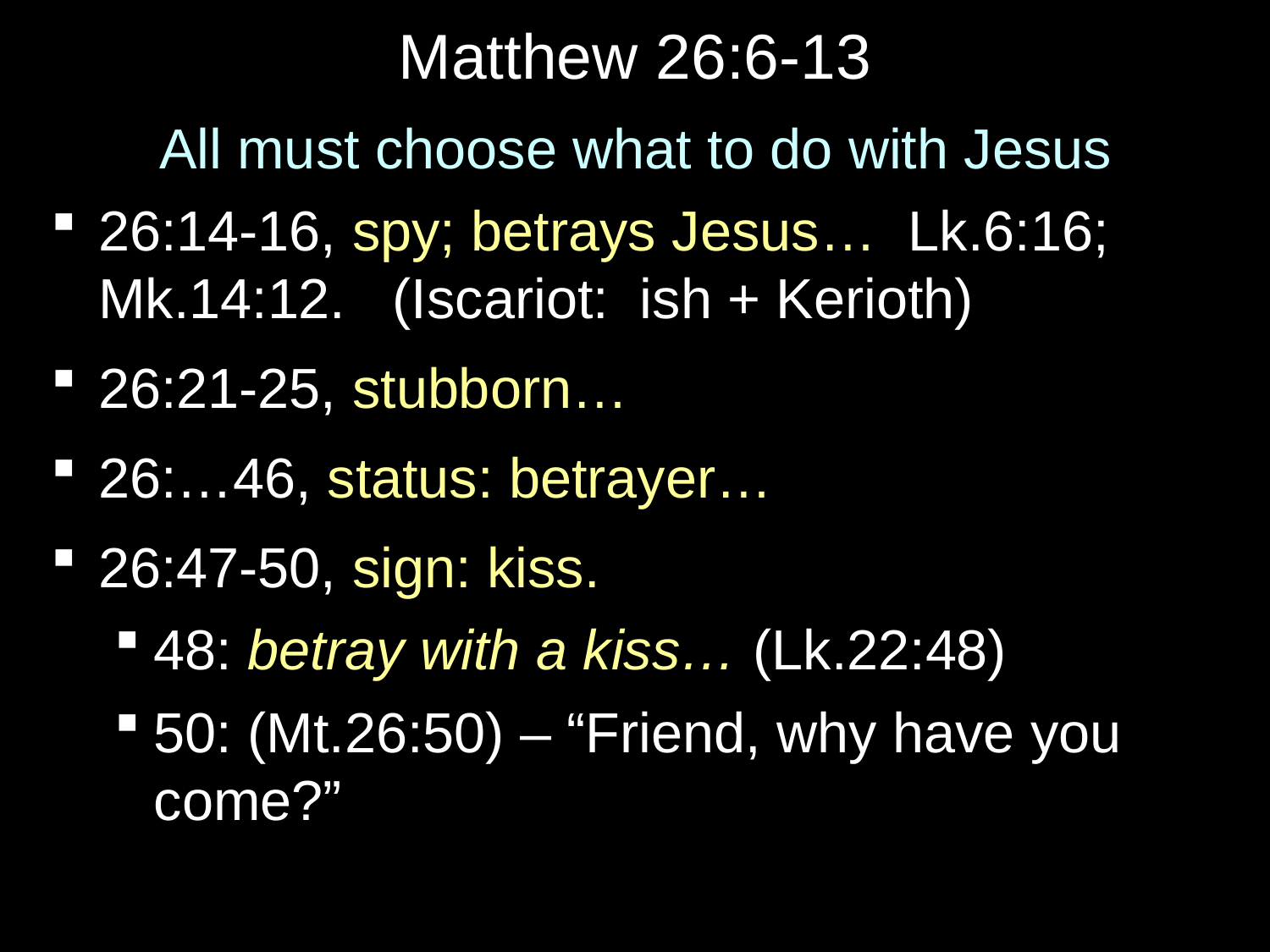

# Matthew 26:6-13
All must choose what to do with Jesus
26:14-16, spy; betrays Jesus…  Lk.6:16; Mk.14:12.   (Iscariot:  ish + Kerioth)
26:21-25, stubborn…
26:…46, status: betrayer…
26:47-50, sign: kiss.
48: betray with a kiss… (Lk.22:48)
50: (Mt.26:50) – “Friend, why have you come?”